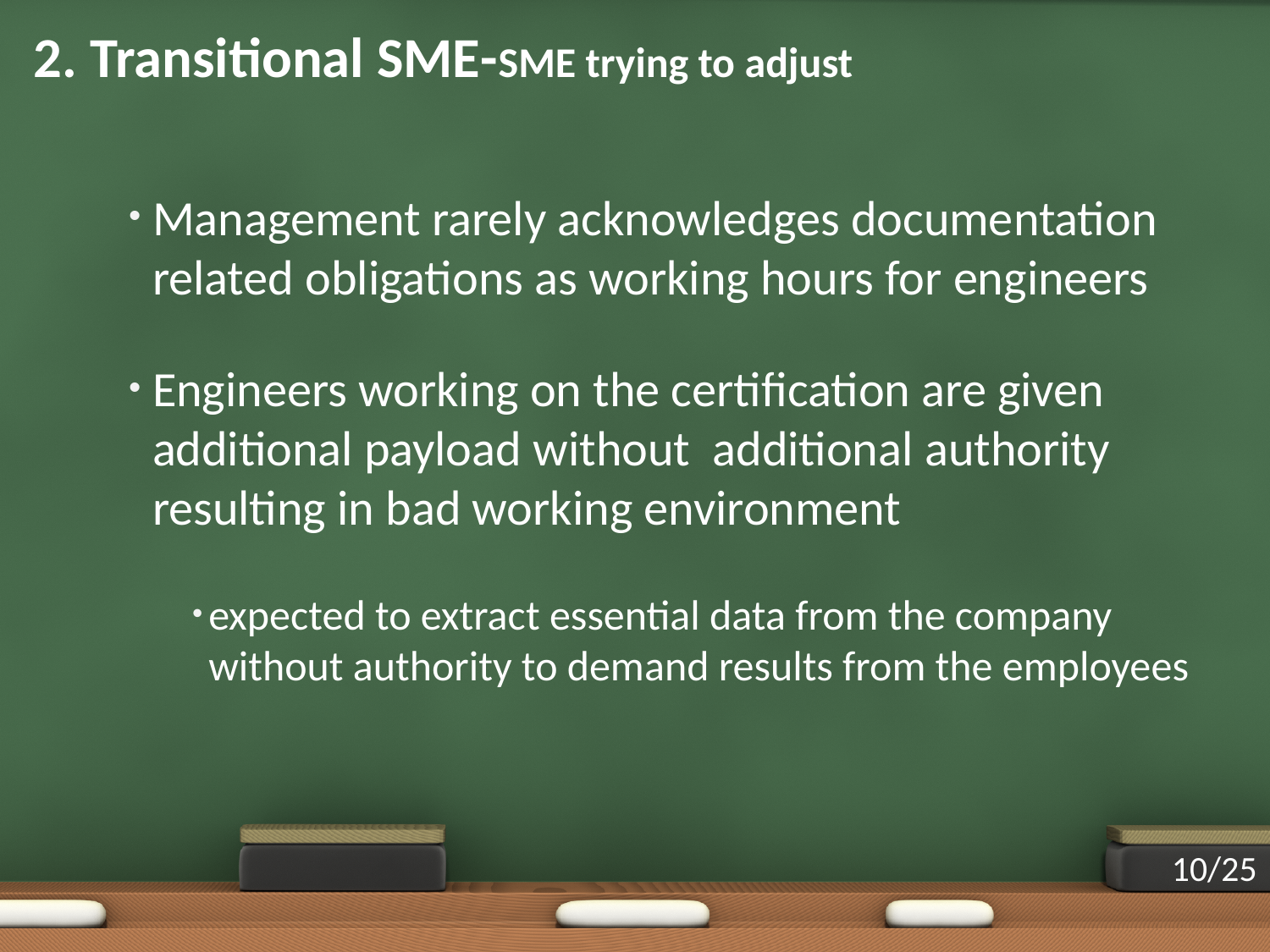

# 2. Transitional SME-SME trying to adjust
Management rarely acknowledges documentation related obligations as working hours for engineers
Engineers working on the certification are given additional payload without  additional authority  resulting in bad working environment
expected to extract essential data from the company without authority to demand results from the employees

10/25